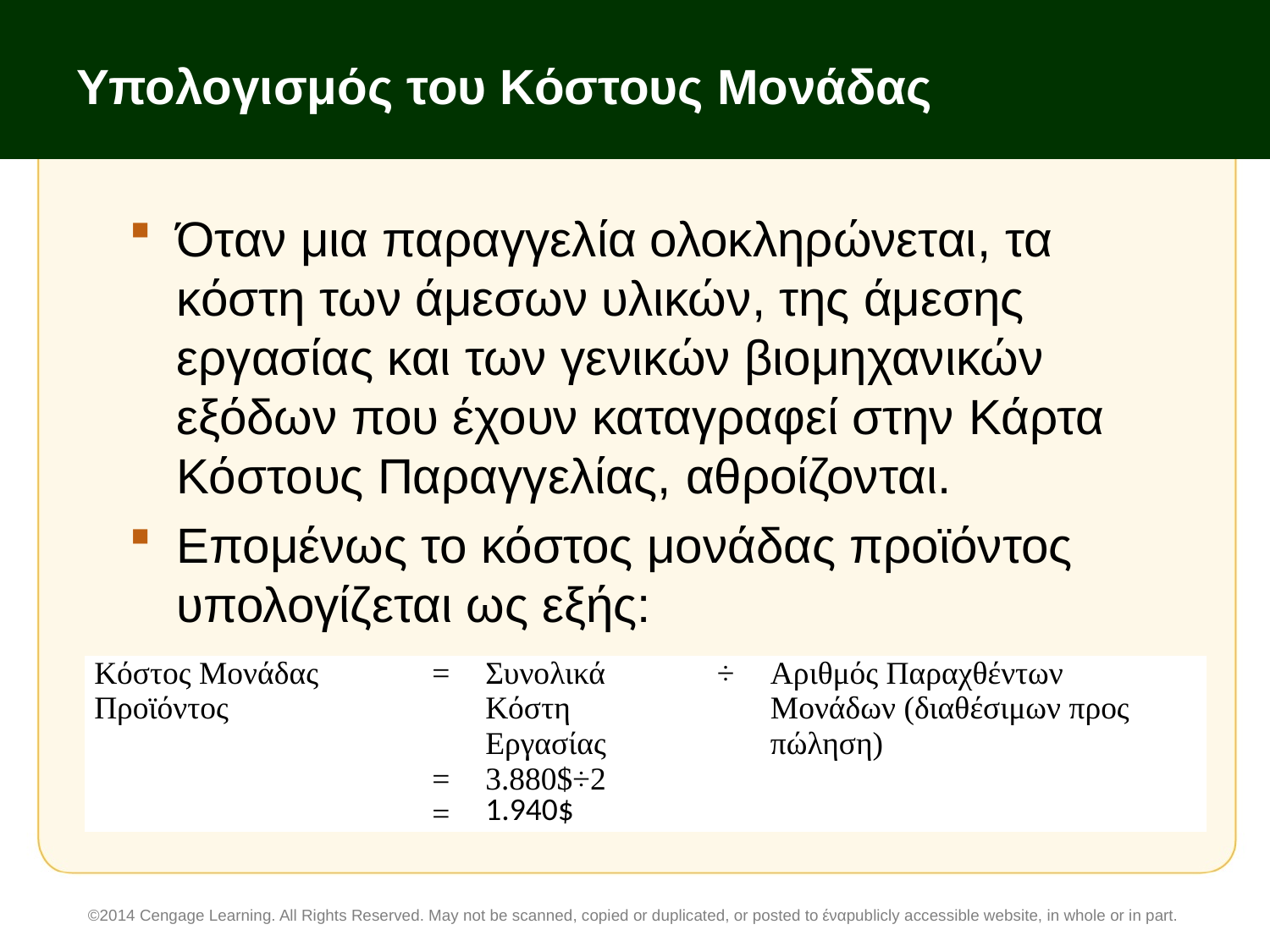

# Υπολογισμός του Κόστους Μονάδας
Όταν μια παραγγελία ολοκληρώνεται, τα κόστη των άμεσων υλικών, της άμεσης εργασίας και των γενικών βιομηχανικών εξόδων που έχουν καταγραφεί στην Κάρτα Κόστους Παραγγελίας, αθροίζονται.
Επομένως το κόστος μονάδας προϊόντος υπολογίζεται ως εξής:
| Κόστος Μονάδας Προϊόντος | = | Συνολικά Κόστη Εργασίας | ÷ | Αριθμός Παραχθέντων Μονάδων (διαθέσιμων προς πώληση) |
| --- | --- | --- | --- | --- |
|  | = | 3.880$÷2 |  |  |
|  | = | 1.940$ |  |  |
©2014 Cengage Learning. All Rights Reserved. May not be scanned, copied or duplicated, or posted to έναpublicly accessible website, in whole or in part.